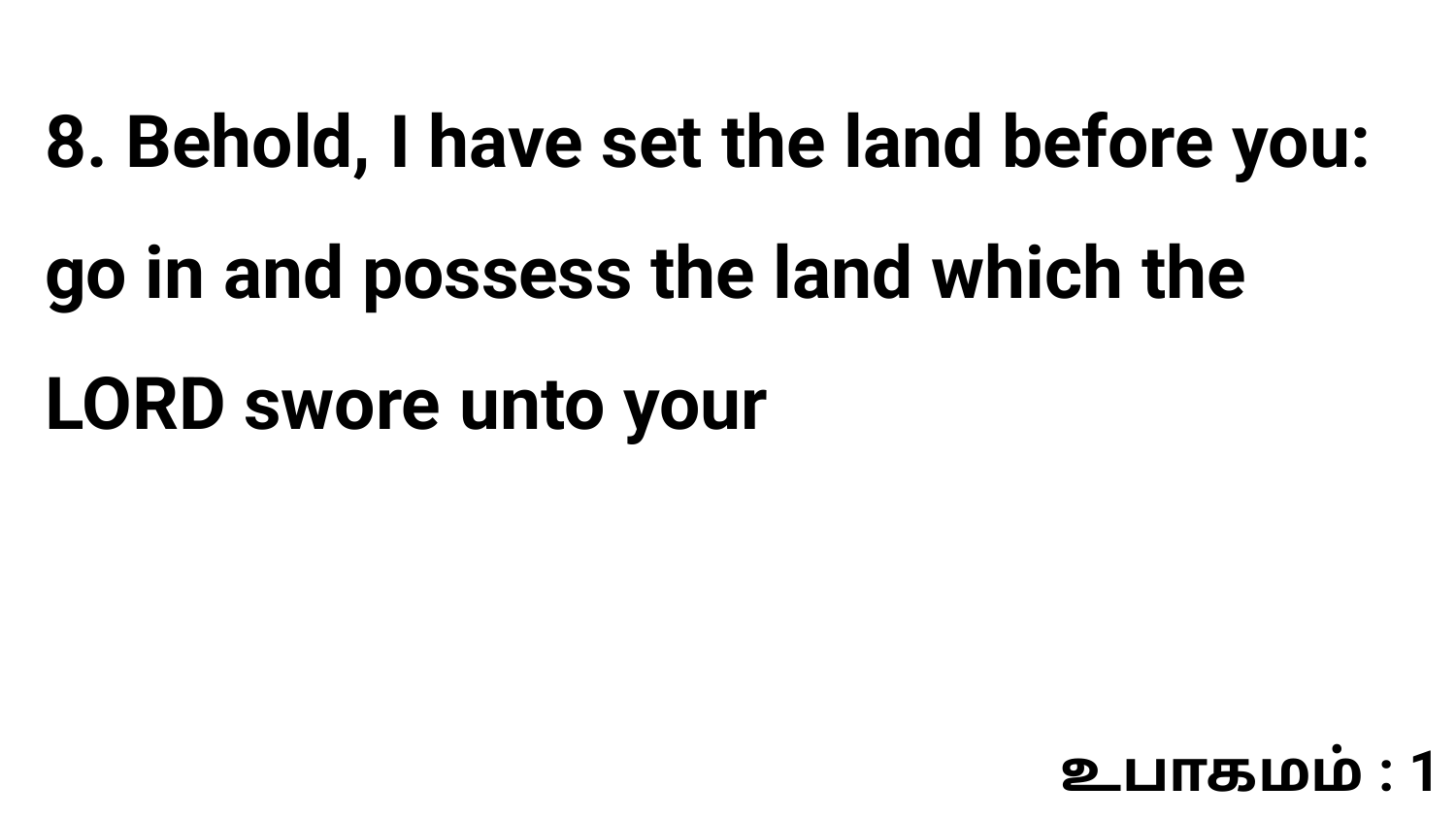

8. Behold, I have set the land before you: go in and possess the land which the LORD swore unto your
உபாகமம் : 1